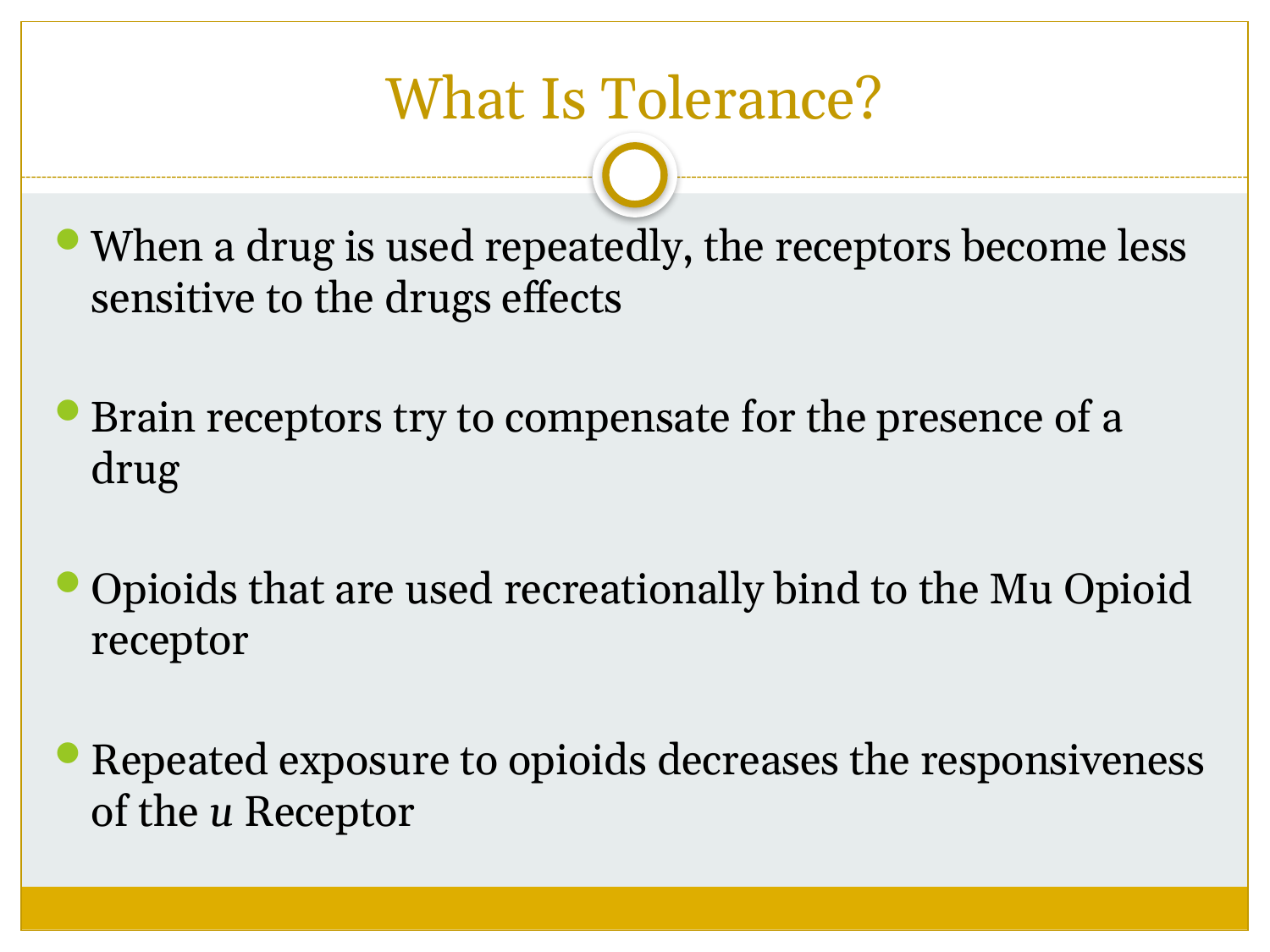

# What Is Tolerance?
When a drug is used repeatedly, the receptors become less sensitive to the drugs effects

Brain receptors try to compensate for the presence of a drug

Opioids that are used recreationally bind to the Mu Opioid receptor

Repeated exposure to opioids decreases the responsiveness of the u Receptor